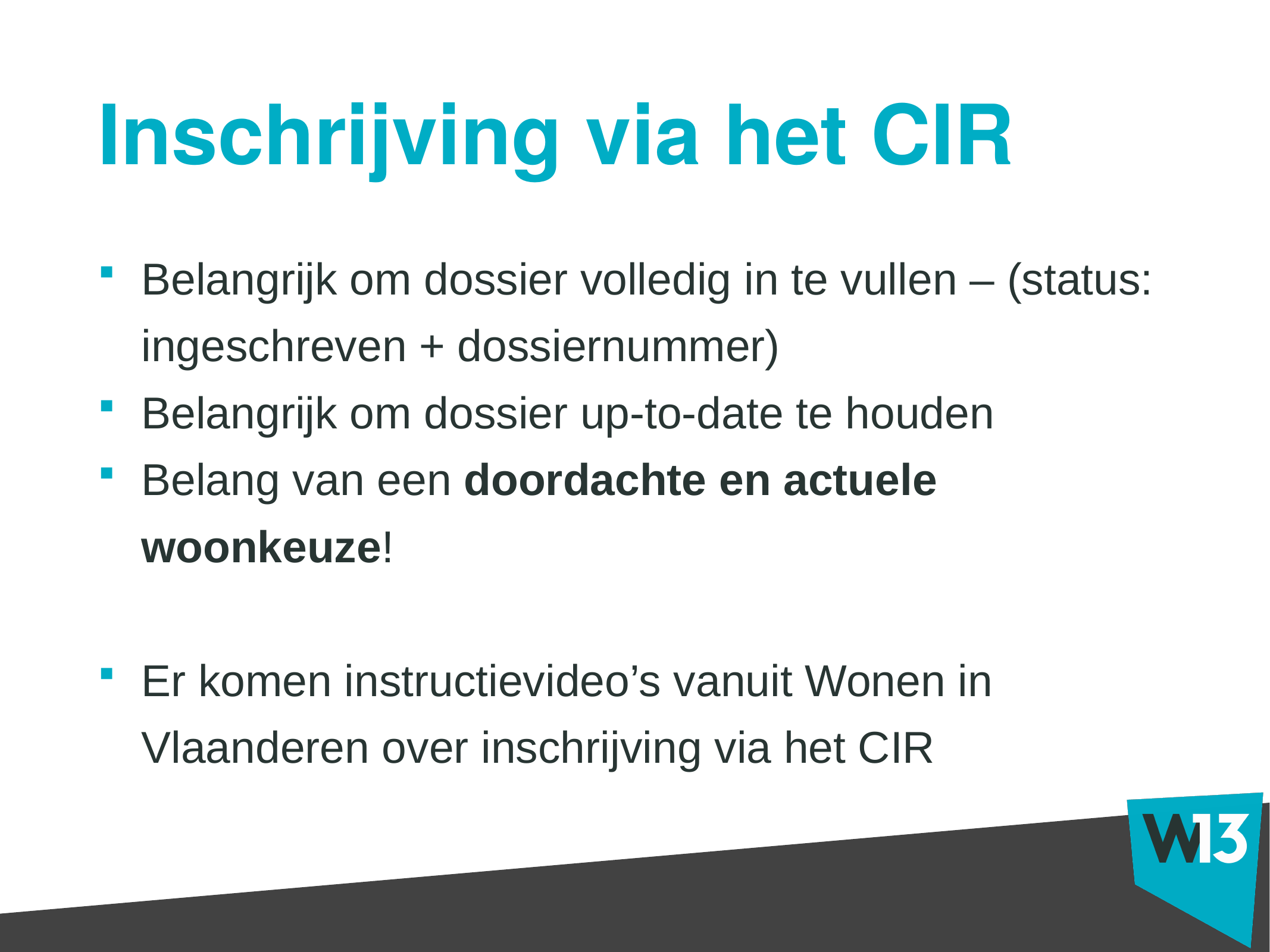

# Inschrijving via het CIR
Belangrijk om dossier volledig in te vullen – (status: ingeschreven + dossiernummer)
Belangrijk om dossier up-to-date te houden
Belang van een doordachte en actuele woonkeuze!

Er komen instructievideo’s vanuit Wonen in Vlaanderen over inschrijving via het CIR